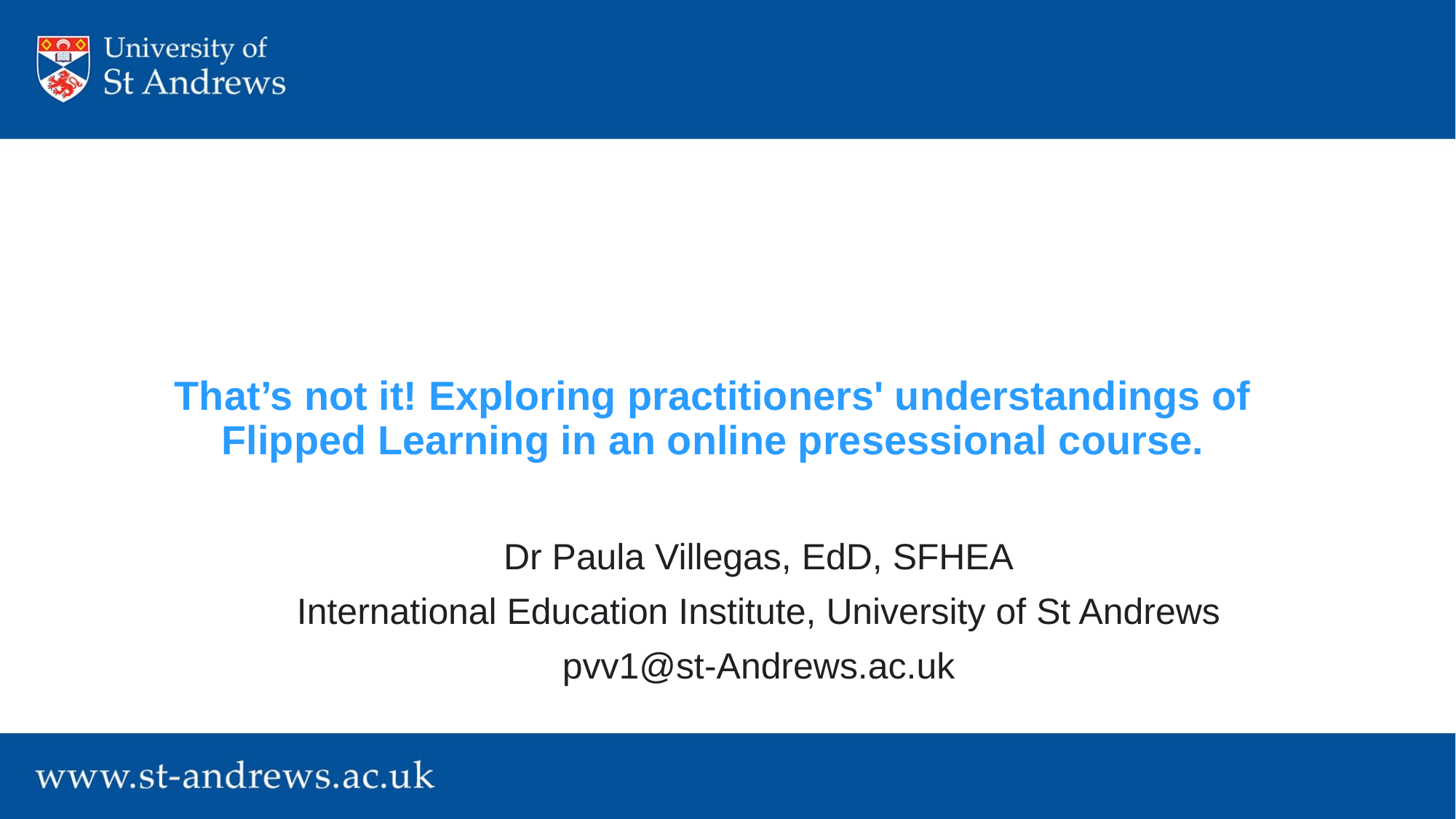

# That’s not it! Exploring practitioners' understandings of Flipped Learning in an online presessional course.
Dr Paula Villegas, EdD, SFHEA
International Education Institute, University of St Andrews
pvv1@st-Andrews.ac.uk